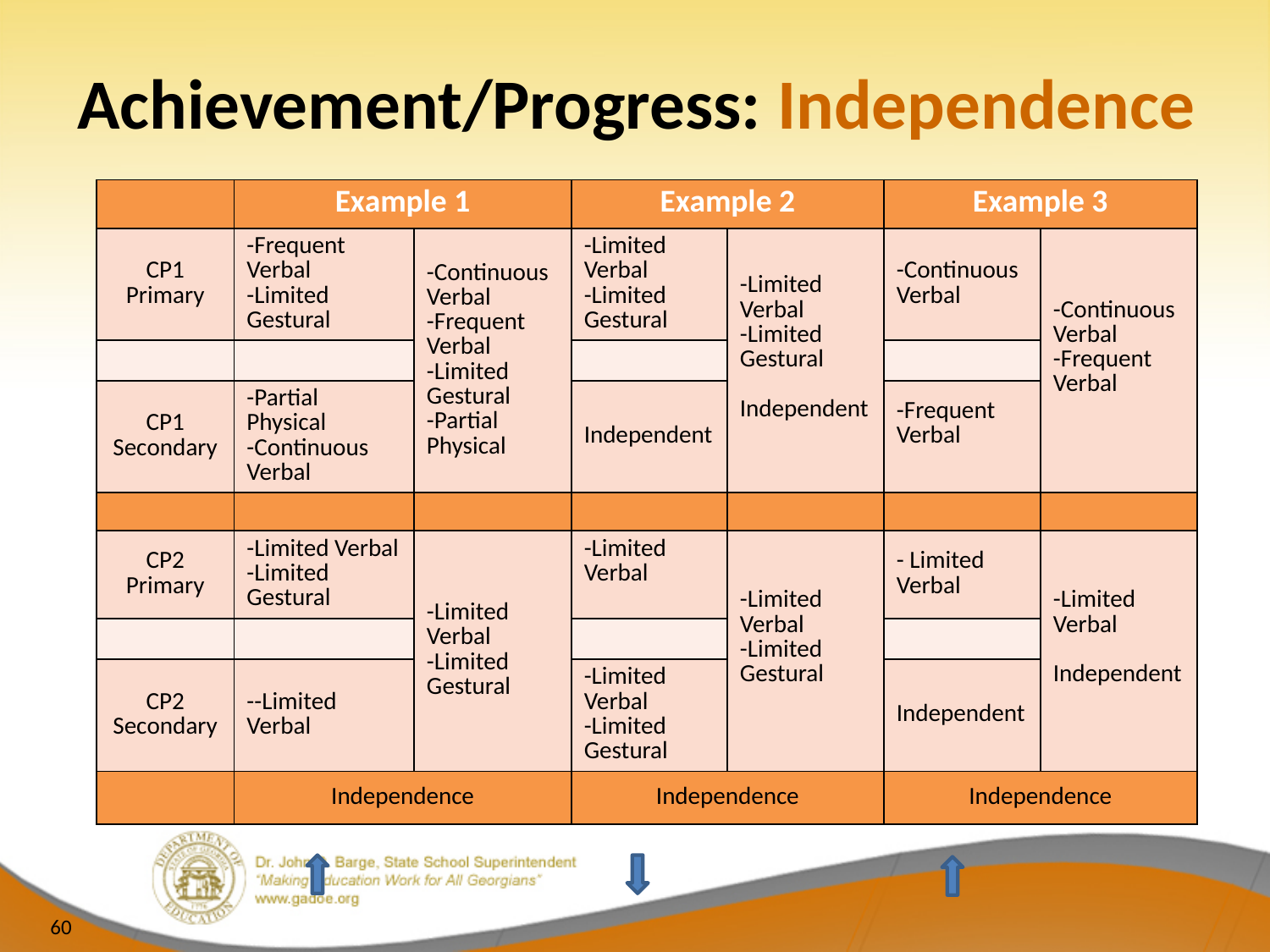

# Achievement/Progress: Independence
|  | Example 1 |  | Example 2 |  | Example 3 |  |
| --- | --- | --- | --- | --- | --- | --- |
| CP1 Primary | -Frequent Verbal -Limited Gestural | -Continuous Verbal -Frequent Verbal -Limited Gestural -Partial Physical | -Limited Verbal -Limited Gestural | -Limited Verbal -Limited Gestural Independent | -Continuous Verbal | -Continuous Verbal -Frequent Verbal |
|  |  |  |  |  |  |  |
| CP1 Secondary | -Partial Physical -Continuous Verbal |  | Independent |  | -Frequent Verbal |  |
|  |  |  |  |  |  |  |
| CP2 Primary | -Limited Verbal -Limited Gestural | -Limited Verbal -Limited Gestural | -Limited Verbal | -Limited Verbal -Limited Gestural | - Limited Verbal | -Limited Verbal Independent |
|  |  |  |  |  |  |  |
| CP2 Secondary | --Limited Verbal |  | -Limited Verbal -Limited Gestural |  | Independent |  |
|  | Independence |  | Independence |  | Independence |  |

60